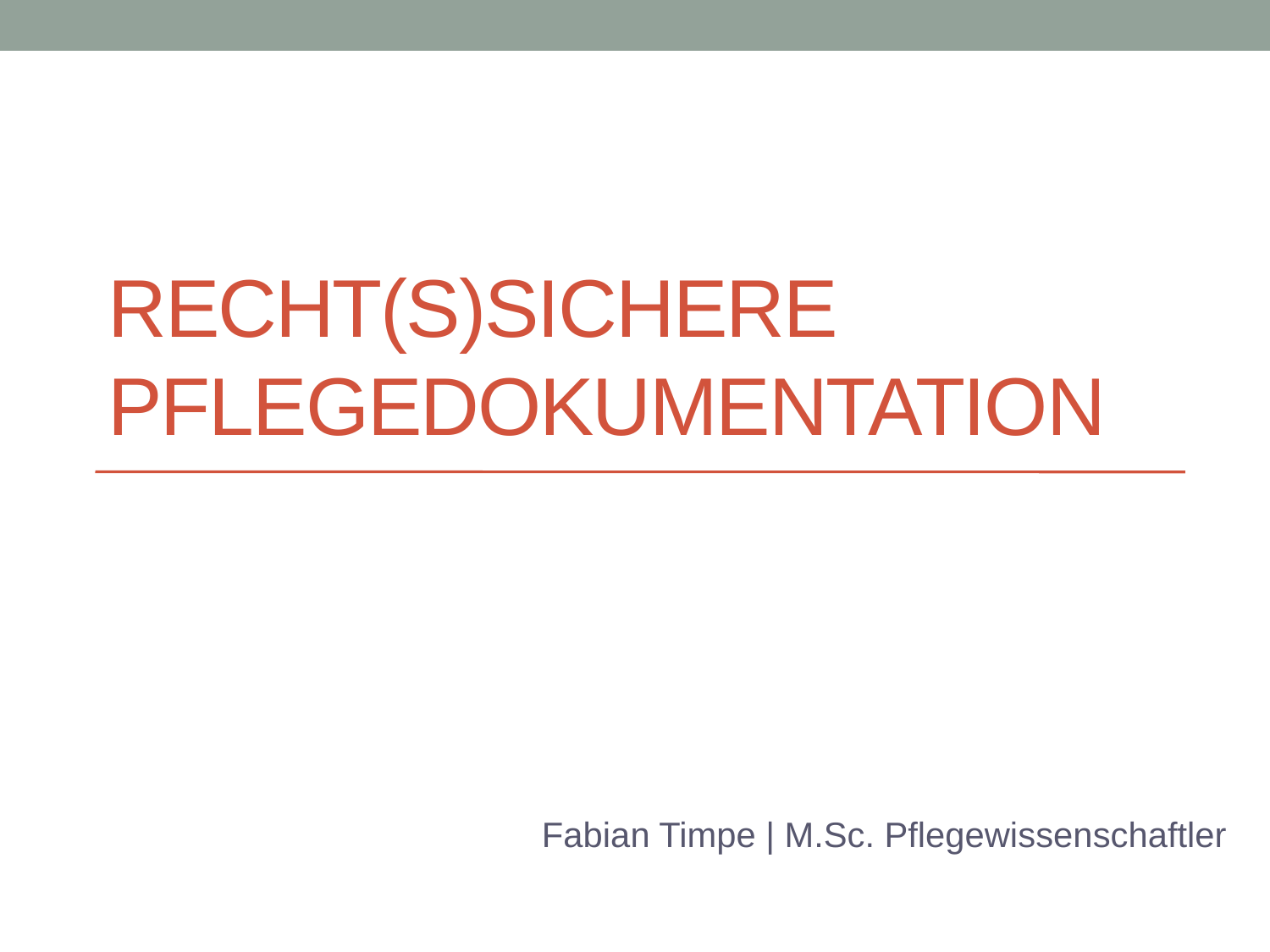

# Recht(s)sichere      PflegeDokumentation
Fabian Timpe | M.Sc. Pflegewissenschaftler